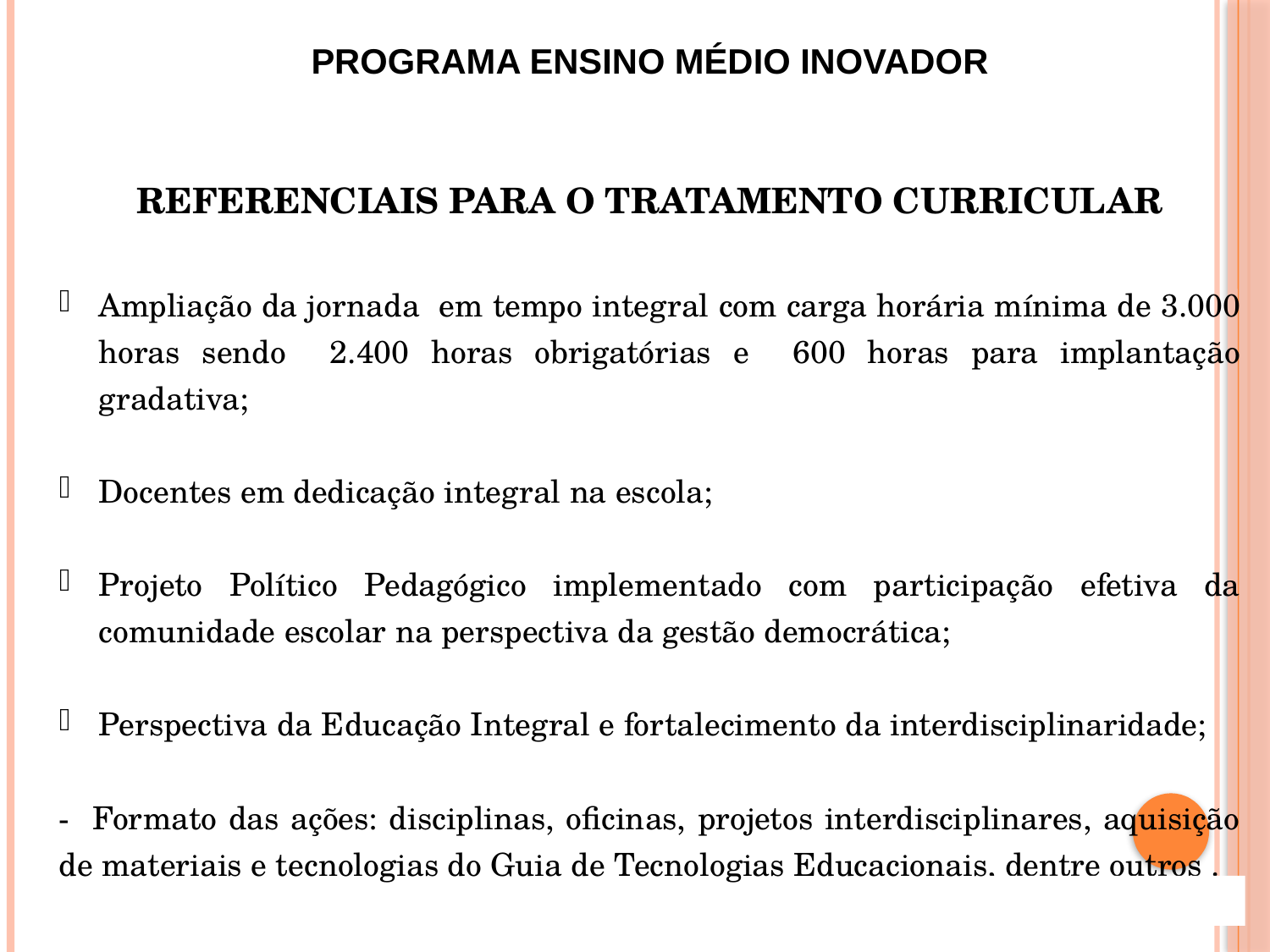

| PROGRAMA ENSINO MÉDIO INOVADOR REFERENCIAIS PARA O TRATAMENTO CURRICULAR Ampliação da jornada em tempo integral com carga horária mínima de 3.000 horas sendo 2.400 horas obrigatórias e 600 horas para implantação gradativa; Docentes em dedicação integral na escola; Projeto Político Pedagógico implementado com participação efetiva da comunidade escolar na perspectiva da gestão democrática; Perspectiva da Educação Integral e fortalecimento da interdisciplinaridade; - Formato das ações: disciplinas, oficinas, projetos interdisciplinares, aquisição de materiais e tecnologias do Guia de Tecnologias Educacionais, dentre outros . |
| --- |
|  |